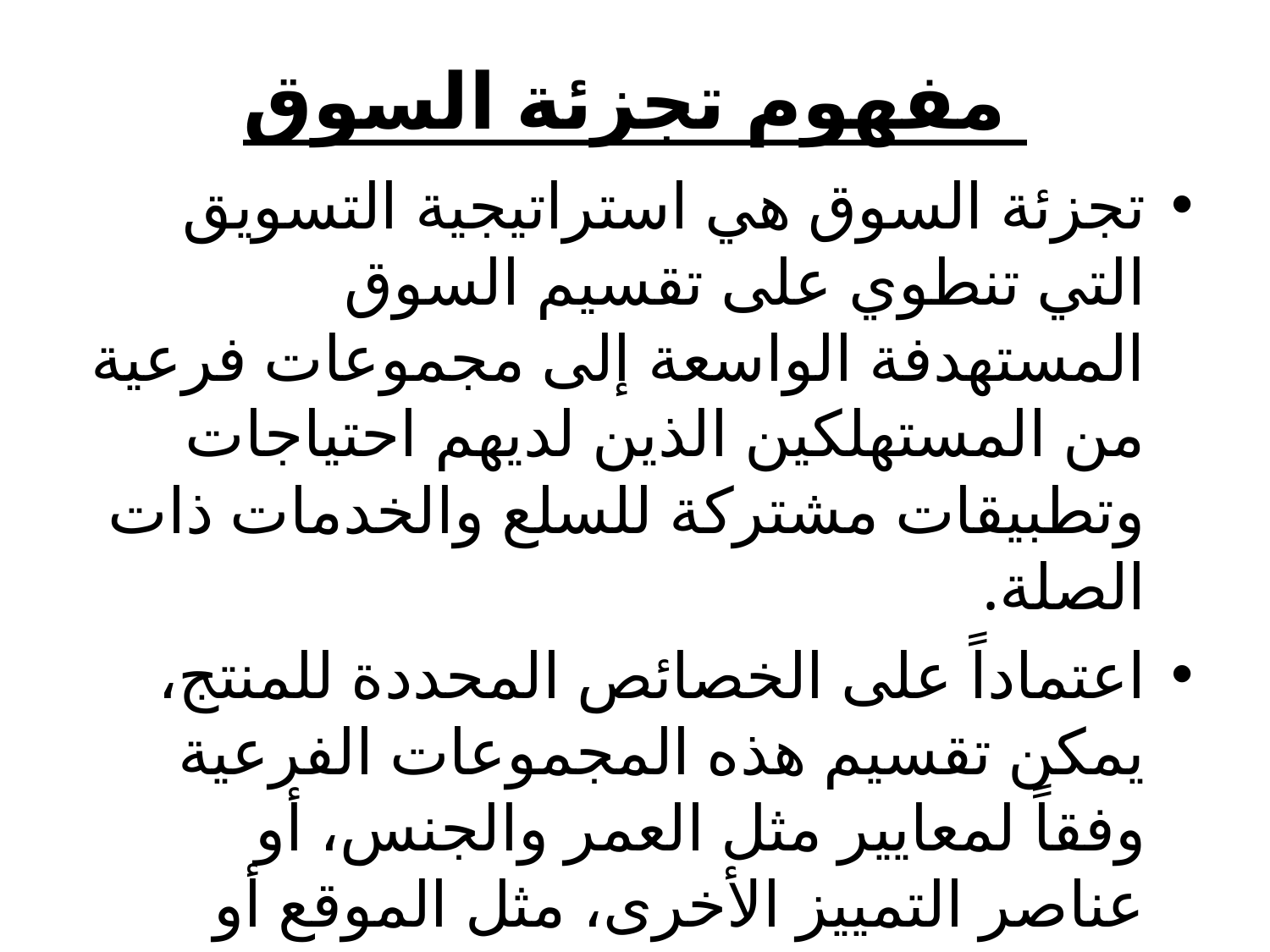

# مفهوم تجزئة السوق
تجزئة السوق هي استراتيجية التسويق التي تنطوي على تقسيم السوق المستهدفة الواسعة إلى مجموعات فرعية من المستهلكين الذين لديهم احتياجات وتطبيقات مشتركة للسلع والخدمات ذات الصلة.
اعتماداً على الخصائص المحددة للمنتج، يمكن تقسيم هذه المجموعات الفرعية وفقاً لمعايير مثل العمر والجنس، أو عناصر التمييز الأخرى، مثل الموقع أو الدخل. ويمكن بعد ذلك تصميم حملات التسويق وتنفذ لاستهداف هذه الشرائح الخاصة للعملاء.